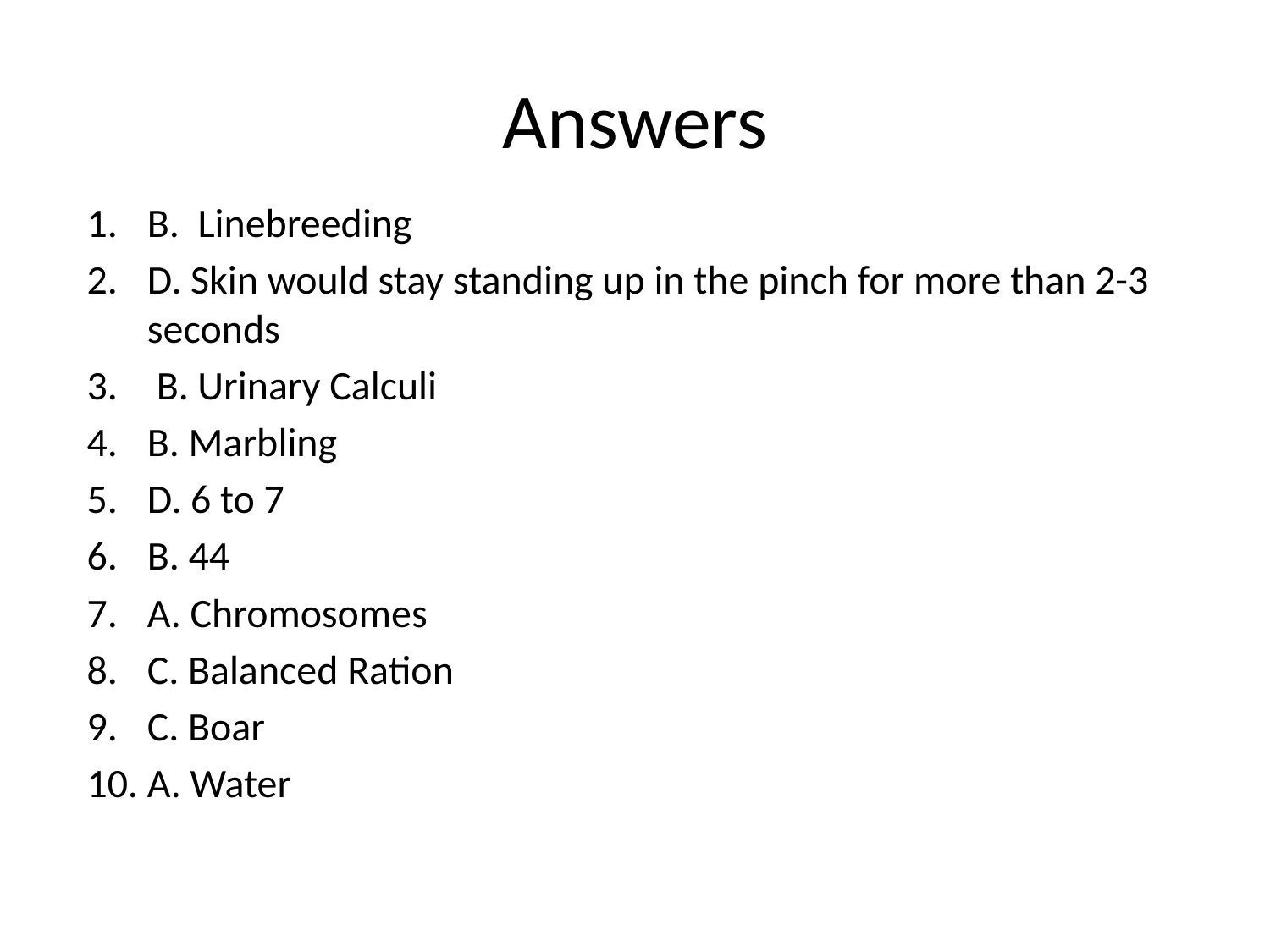

# Answers
B.  Linebreeding
D. Skin would stay standing up in the pinch for more than 2-3 seconds
 B. Urinary Calculi
B. Marbling
D. 6 to 7
B. 44
A. Chromosomes
C. Balanced Ration
C. Boar
A. Water